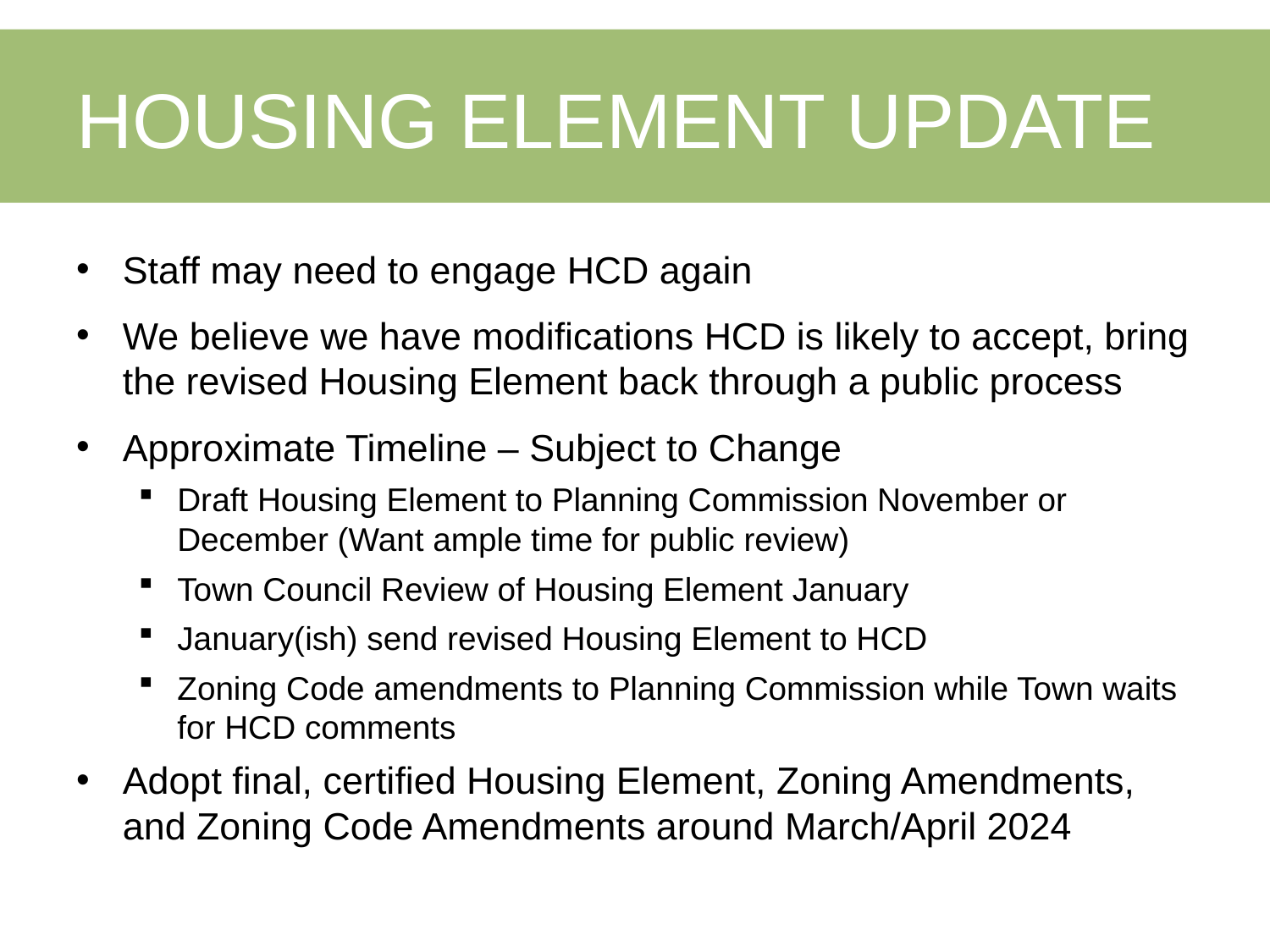

# HOUSING ELEMENT UPDATE
Staff may need to engage HCD again
We believe we have modifications HCD is likely to accept, bring the revised Housing Element back through a public process
Approximate Timeline – Subject to Change
Draft Housing Element to Planning Commission November or December (Want ample time for public review)
Town Council Review of Housing Element January
January(ish) send revised Housing Element to HCD
Zoning Code amendments to Planning Commission while Town waits for HCD comments
Adopt final, certified Housing Element, Zoning Amendments, and Zoning Code Amendments around March/April 2024